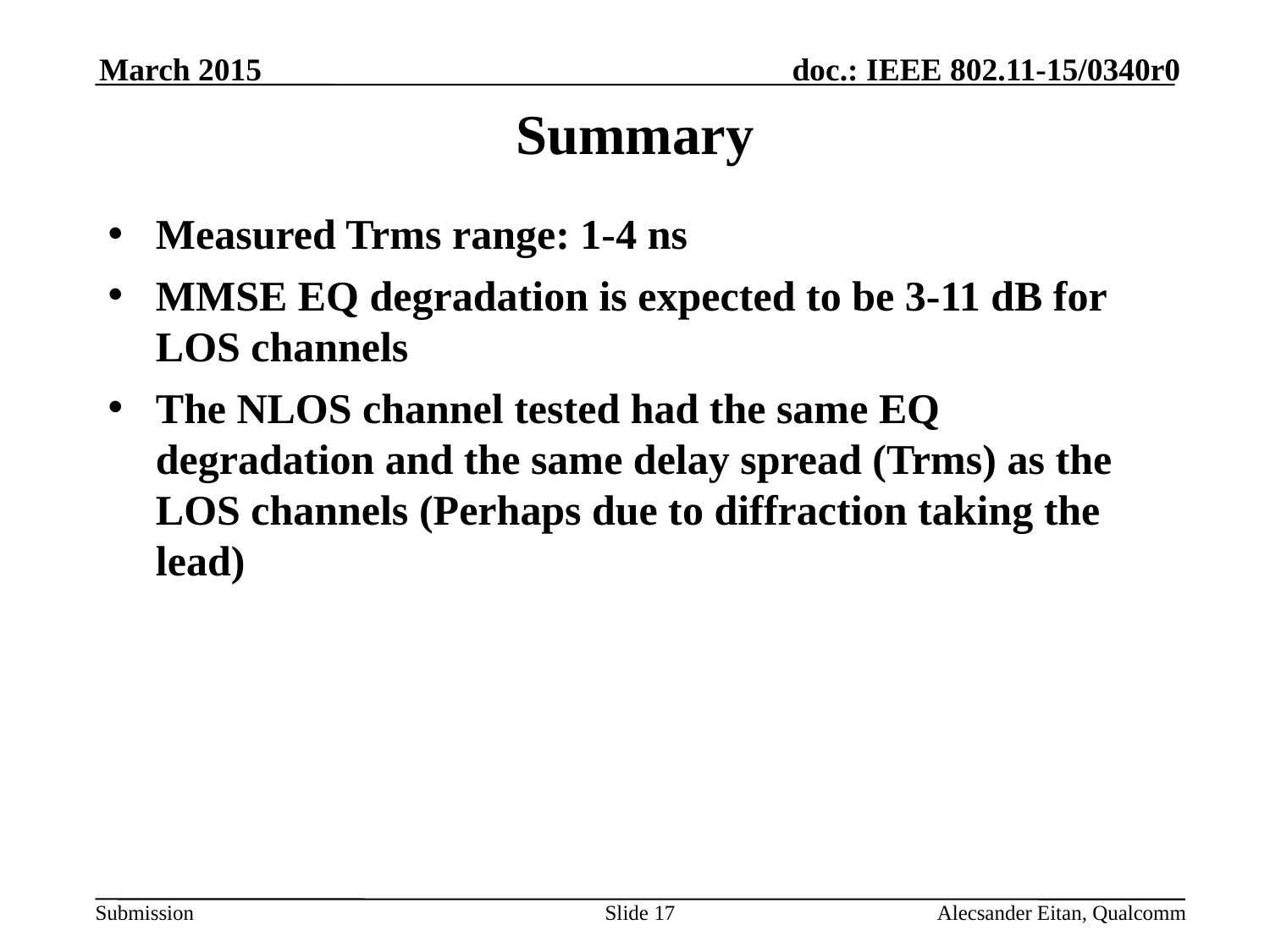

March 2015
# Summary
Measured Trms range: 1-4 ns
MMSE EQ degradation is expected to be 3-11 dB for LOS channels
The NLOS channel tested had the same EQ degradation and the same delay spread (Trms) as the LOS channels (Perhaps due to diffraction taking the lead)
Slide 17
Alecsander Eitan, Qualcomm